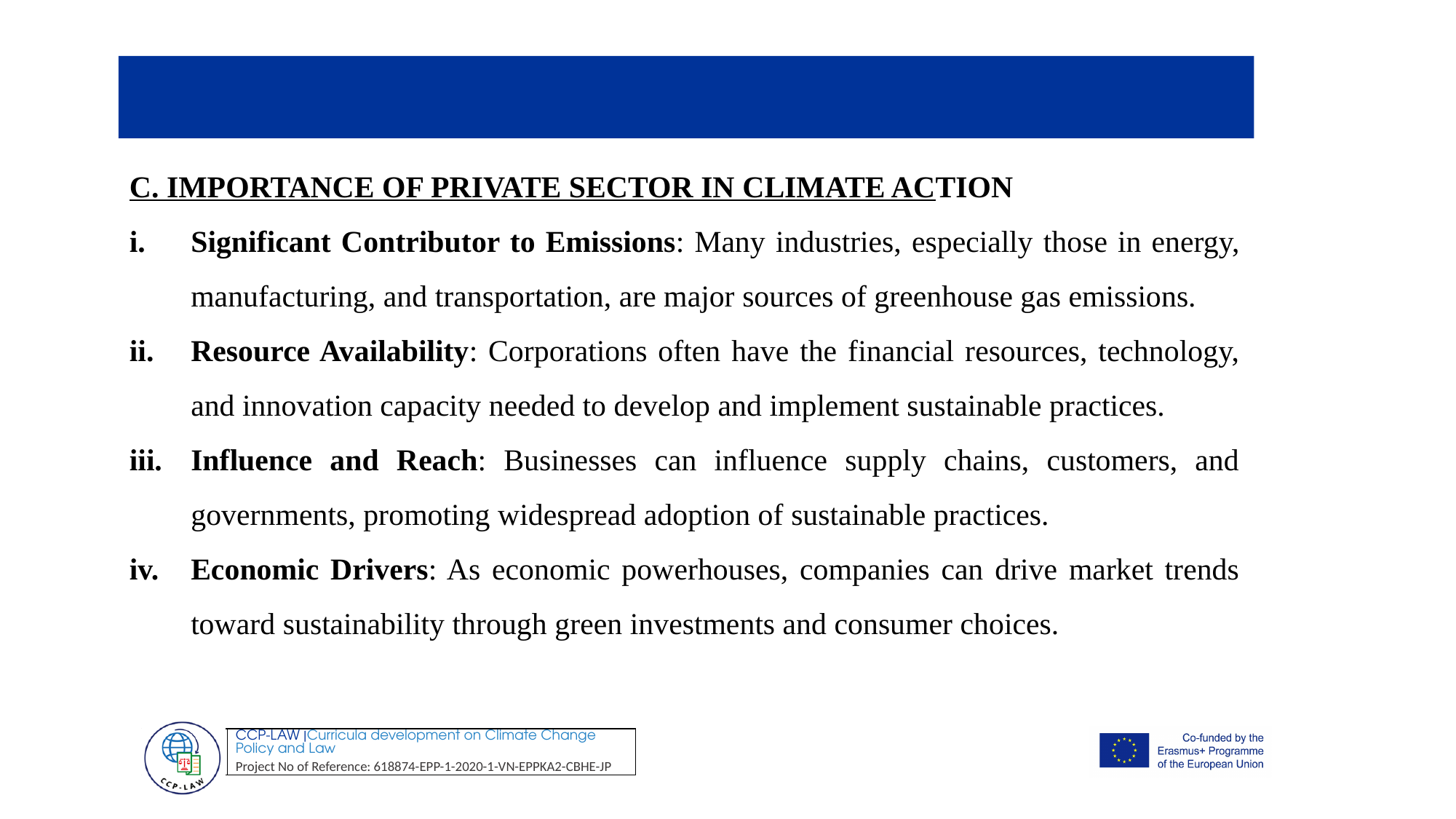

C. IMPORTANCE OF PRIVATE SECTOR IN CLIMATE ACTION
Significant Contributor to Emissions: Many industries, especially those in energy, manufacturing, and transportation, are major sources of greenhouse gas emissions.
Resource Availability: Corporations often have the financial resources, technology, and innovation capacity needed to develop and implement sustainable practices.
Influence and Reach: Businesses can influence supply chains, customers, and governments, promoting widespread adoption of sustainable practices.
Economic Drivers: As economic powerhouses, companies can drive market trends toward sustainability through green investments and consumer choices.